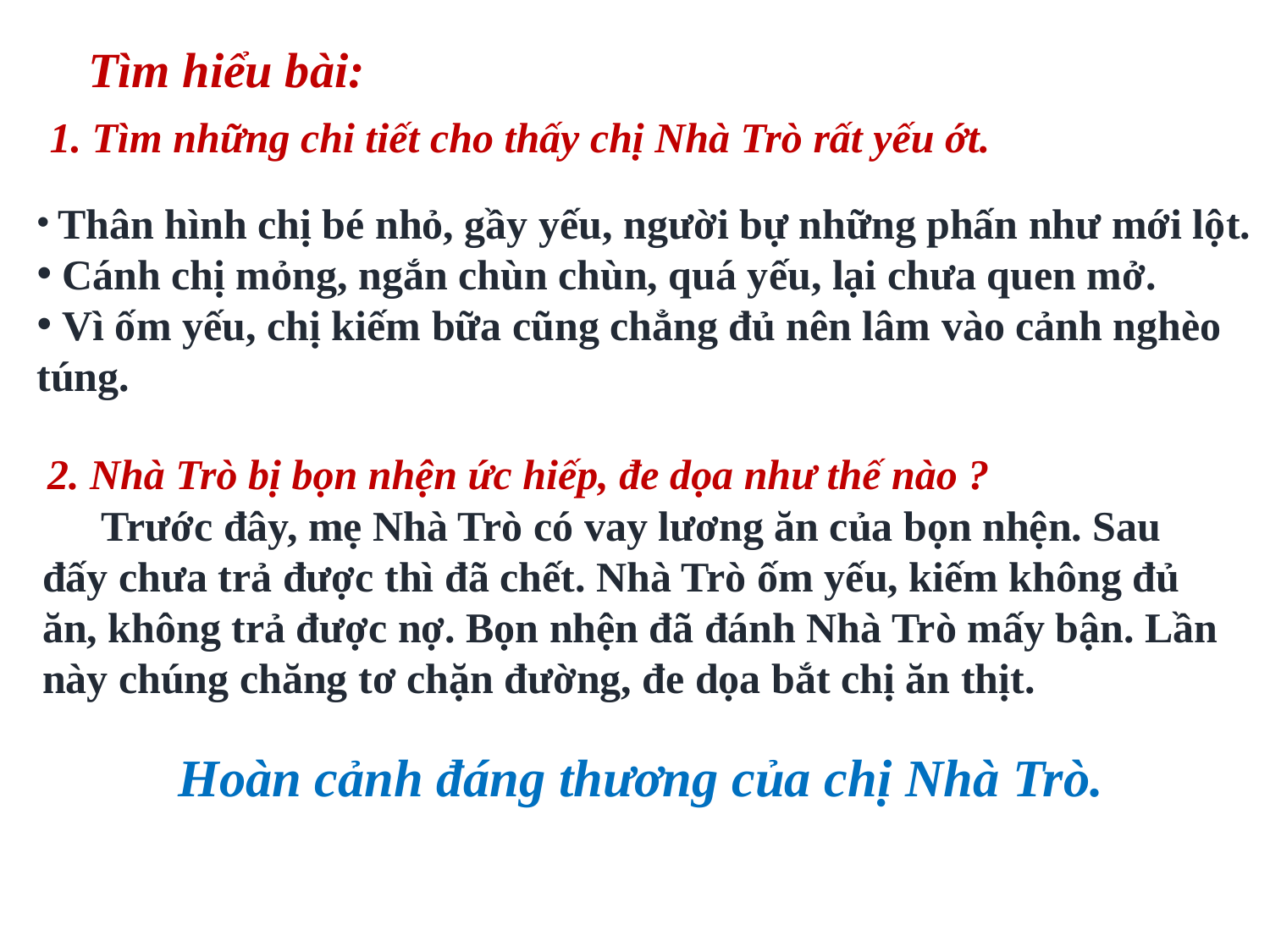

Tìm hiểu bài:
  1. Tìm những chi tiết cho thấy chị Nhà Trò rất yếu ớt.
 Thân hình chị bé nhỏ, gầy yếu, người bự những phấn như mới lột.
 Cánh chị mỏng, ngắn chùn chùn, quá yếu, lại chưa quen mở.
 Vì ốm yếu, chị kiếm bữa cũng chẳng đủ nên lâm vào cảnh nghèo túng.
  2. Nhà Trò bị bọn nhện ức hiếp, đe dọa như thế nào ?
     Trước đây, mẹ Nhà Trò có vay lương ăn của bọn nhện. Sau đấy chưa trả được thì đã chết. Nhà Trò ốm yếu, kiếm không đủ ăn, không trả được nợ. Bọn nhện đã đánh Nhà Trò mấy bận. Lần này chúng chăng tơ chặn đường, đe dọa bắt chị ăn thịt.
Hoàn cảnh đáng thương của chị Nhà Trò.